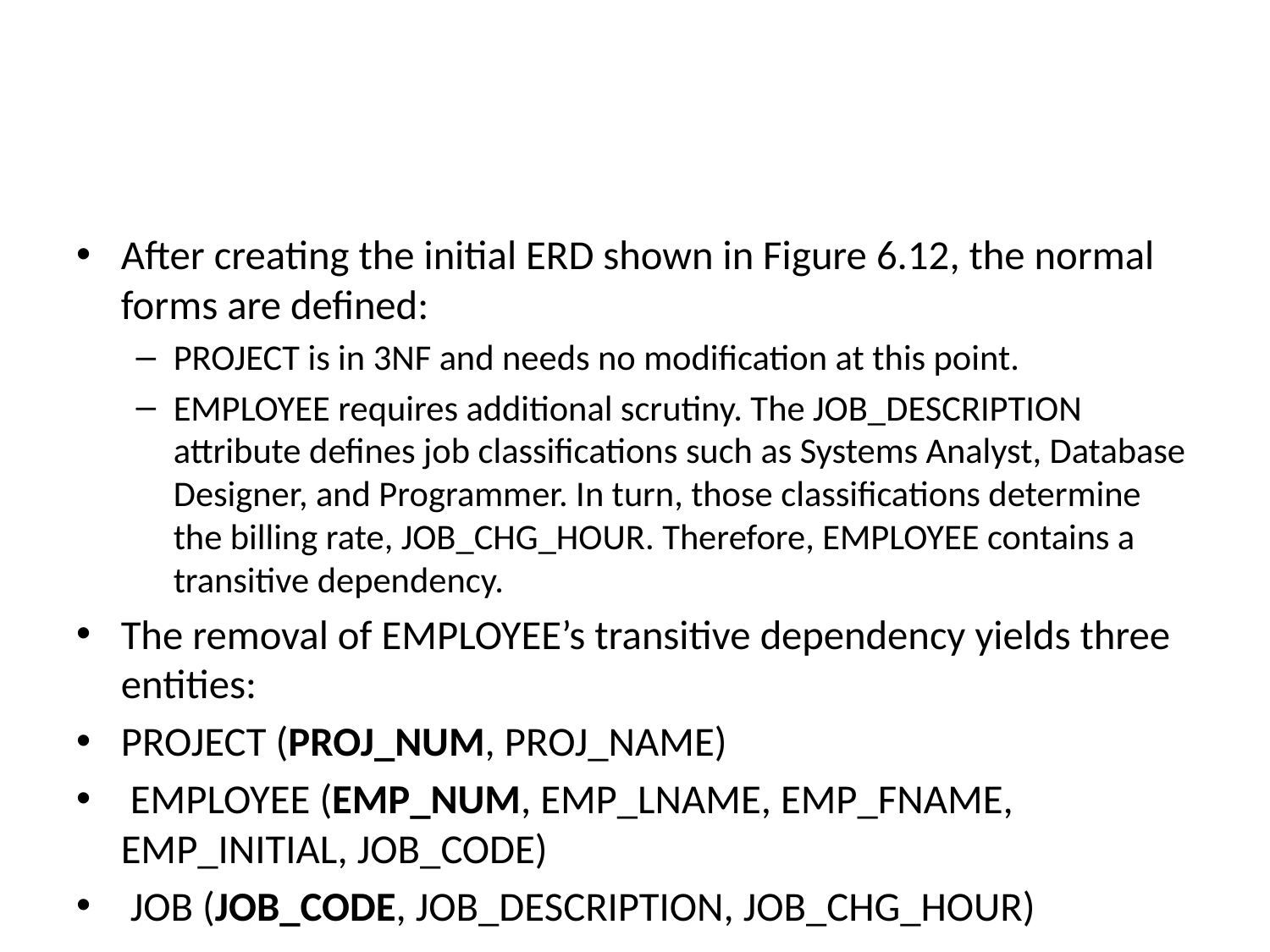

#
After creating the initial ERD shown in Figure 6.12, the normal forms are defined:
PROJECT is in 3NF and needs no modification at this point.
EMPLOYEE requires additional scrutiny. The JOB_DESCRIPTION attribute defines job classifications such as Systems Analyst, Database Designer, and Programmer. In turn, those classifications determine the billing rate, JOB_CHG_HOUR. Therefore, EMPLOYEE contains a transitive dependency.
The removal of EMPLOYEE’s transitive dependency yields three entities:
PROJECT (PROJ_NUM, PROJ_NAME)
 EMPLOYEE (EMP_NUM, EMP_LNAME, EMP_FNAME, EMP_INITIAL, JOB_CODE)
 JOB (JOB_CODE, JOB_DESCRIPTION, JOB_CHG_HOUR)